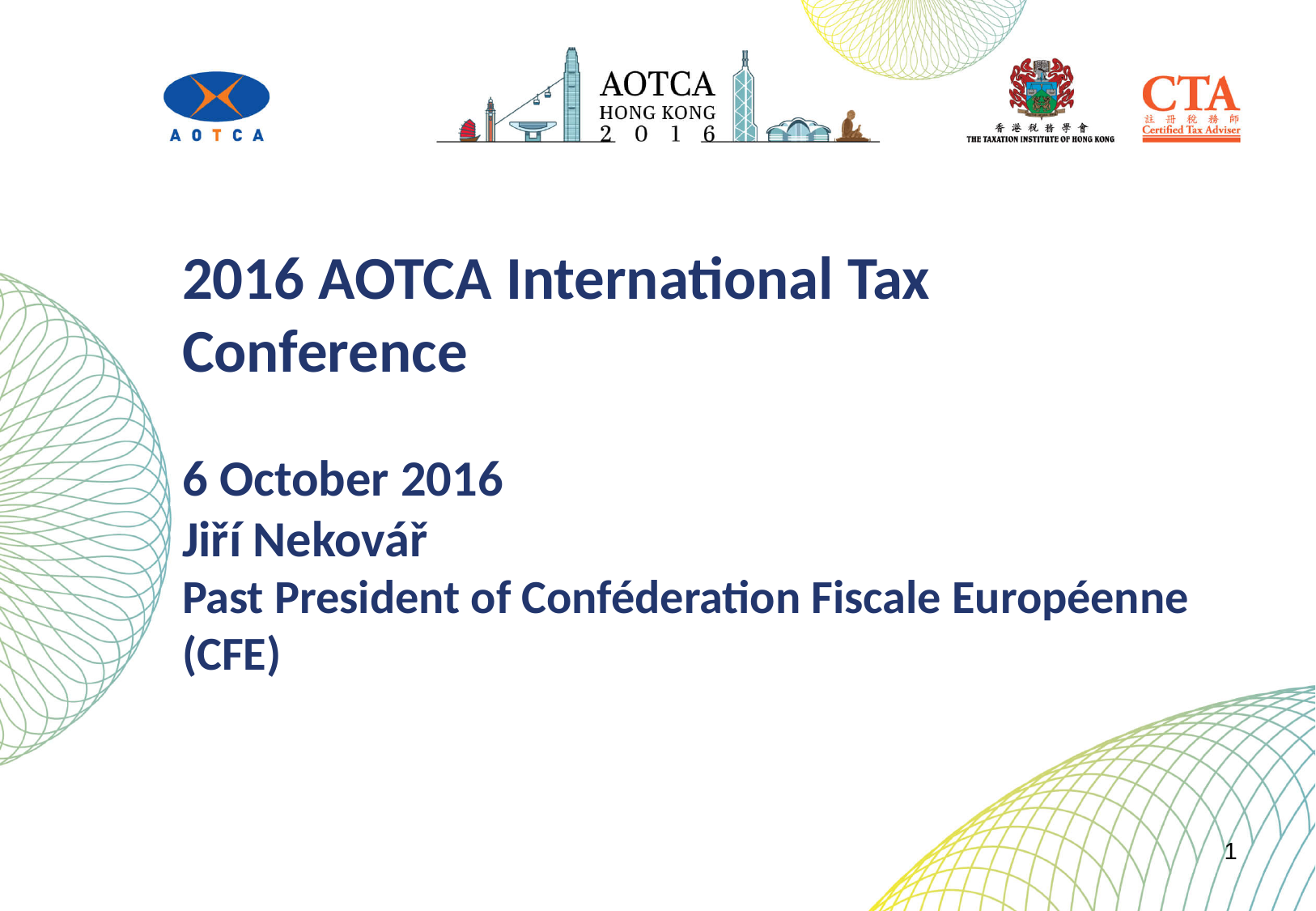

# 2016 AOTCA International Tax Conference 6 October 2016 Jiří Nekovář Past President of Conféderation Fiscale Européenne (CFE)
1